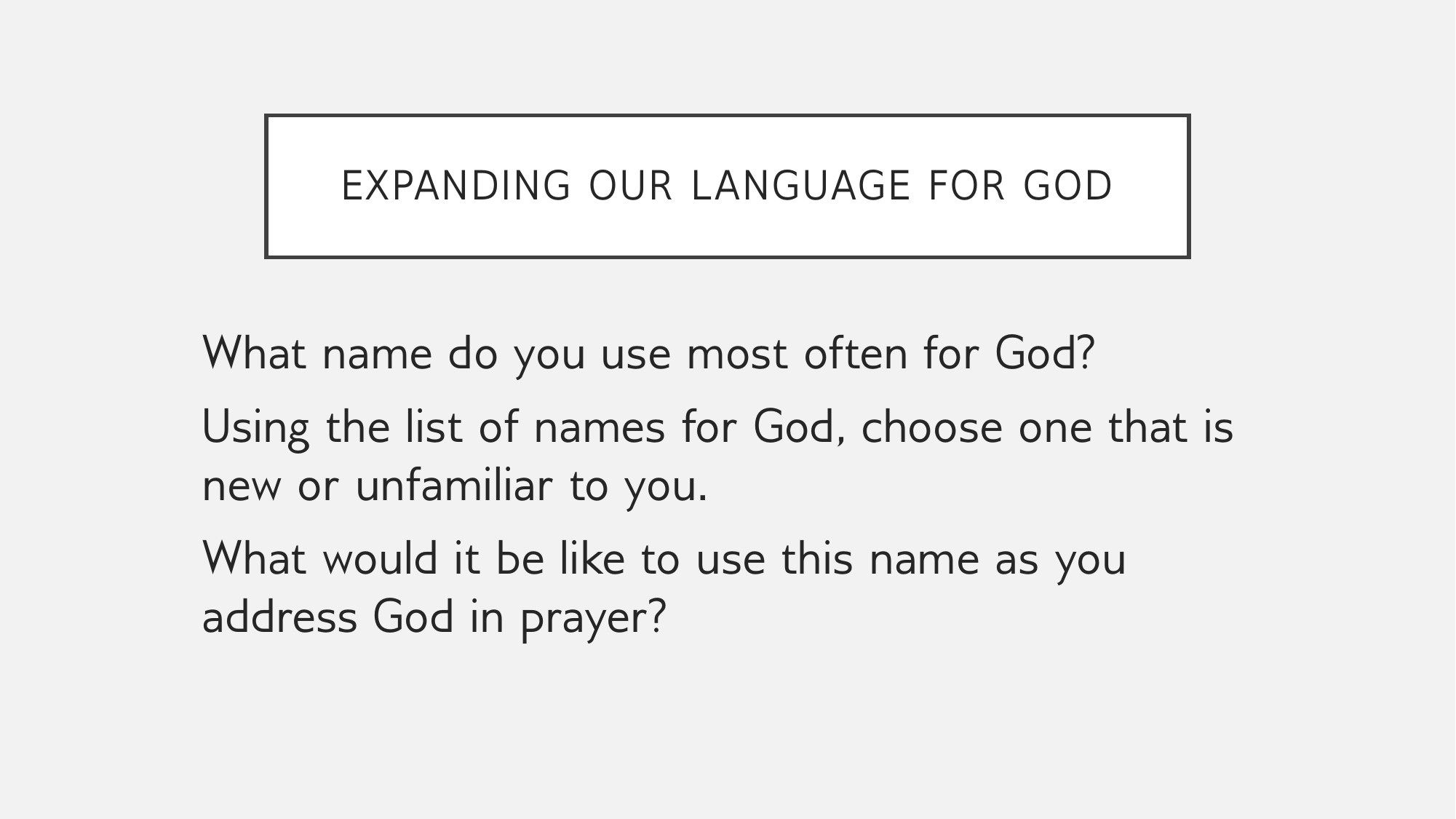

# Expanding our language for god
What name do you use most often for God?
Using the list of names for God, choose one that is new or unfamiliar to you.
What would it be like to use this name as you address God in prayer?